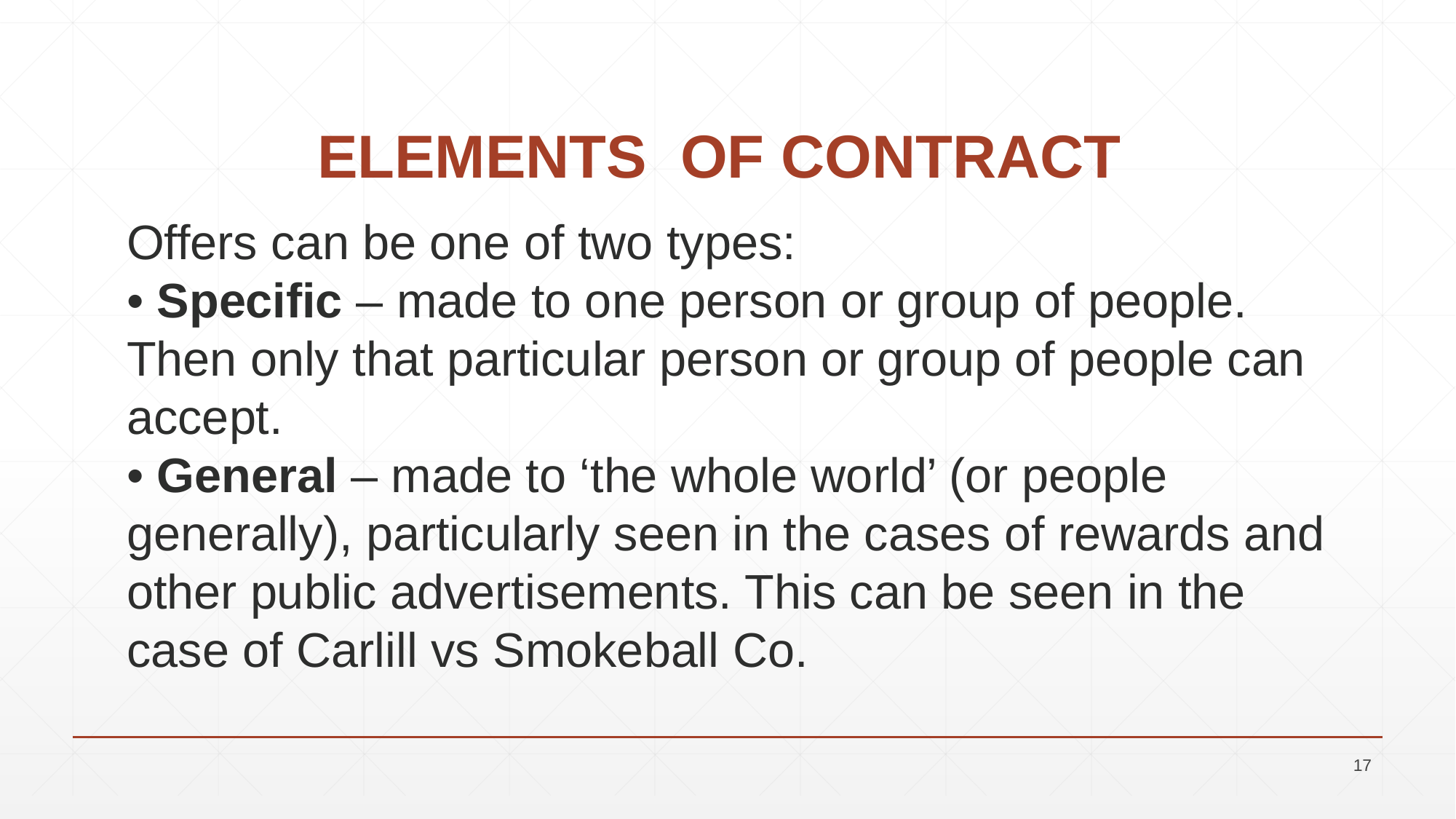

# ELEMENTS  OF CONTRACT
Offers can be one of two types:
• Specific – made to one person or group of people. Then only that particular person or group of people can accept.
• General – made to ‘the whole world’ (or people generally), particularly seen in the cases of rewards and other public advertisements. This can be seen in the case of Carlill vs Smokeball Co.

17